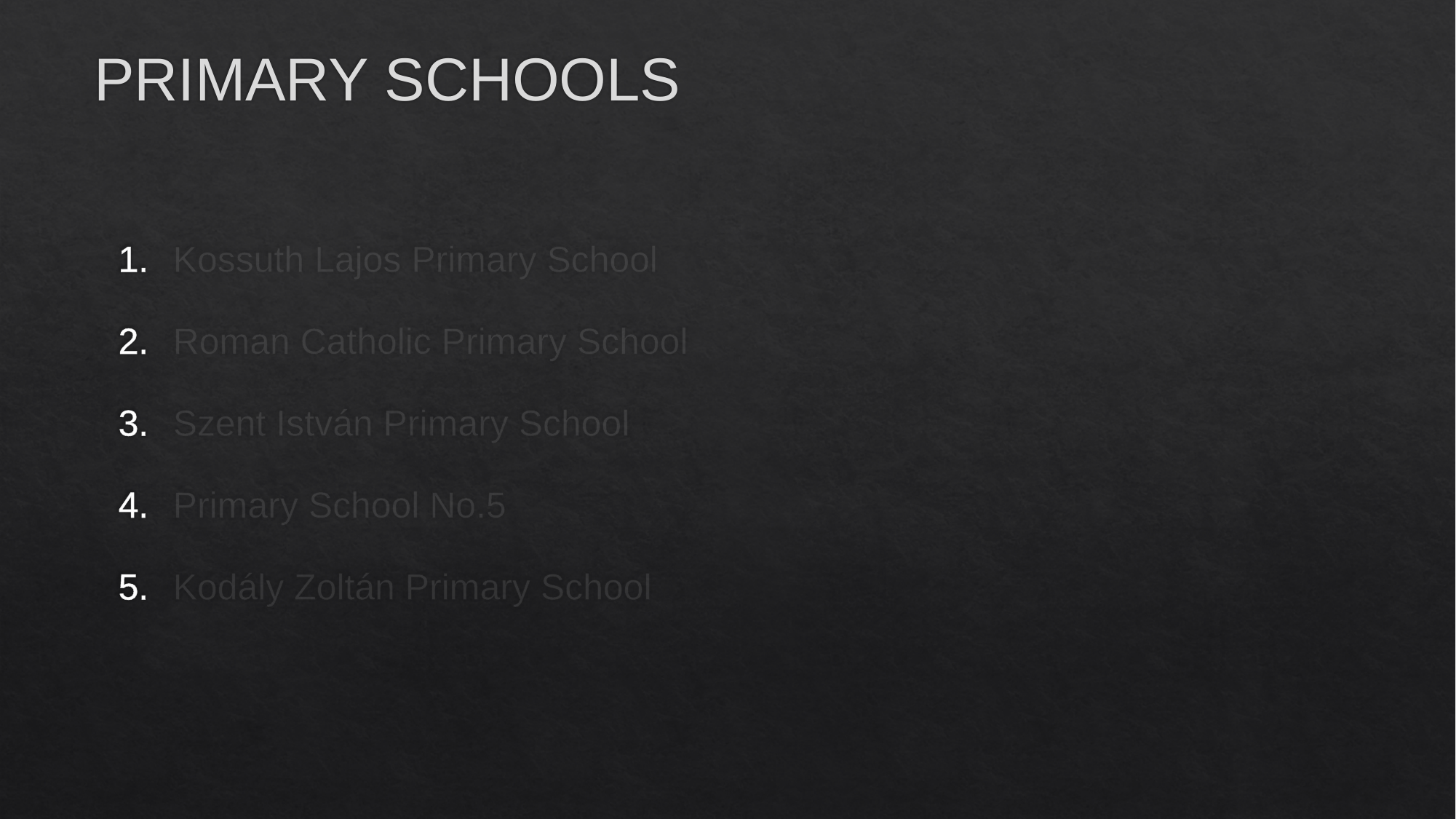

# PRIMARY SCHOOLS
Kossuth Lajos Primary School
Roman Catholic Primary School
Szent István Primary School
Primary School No.5
Kodály Zoltán Primary School